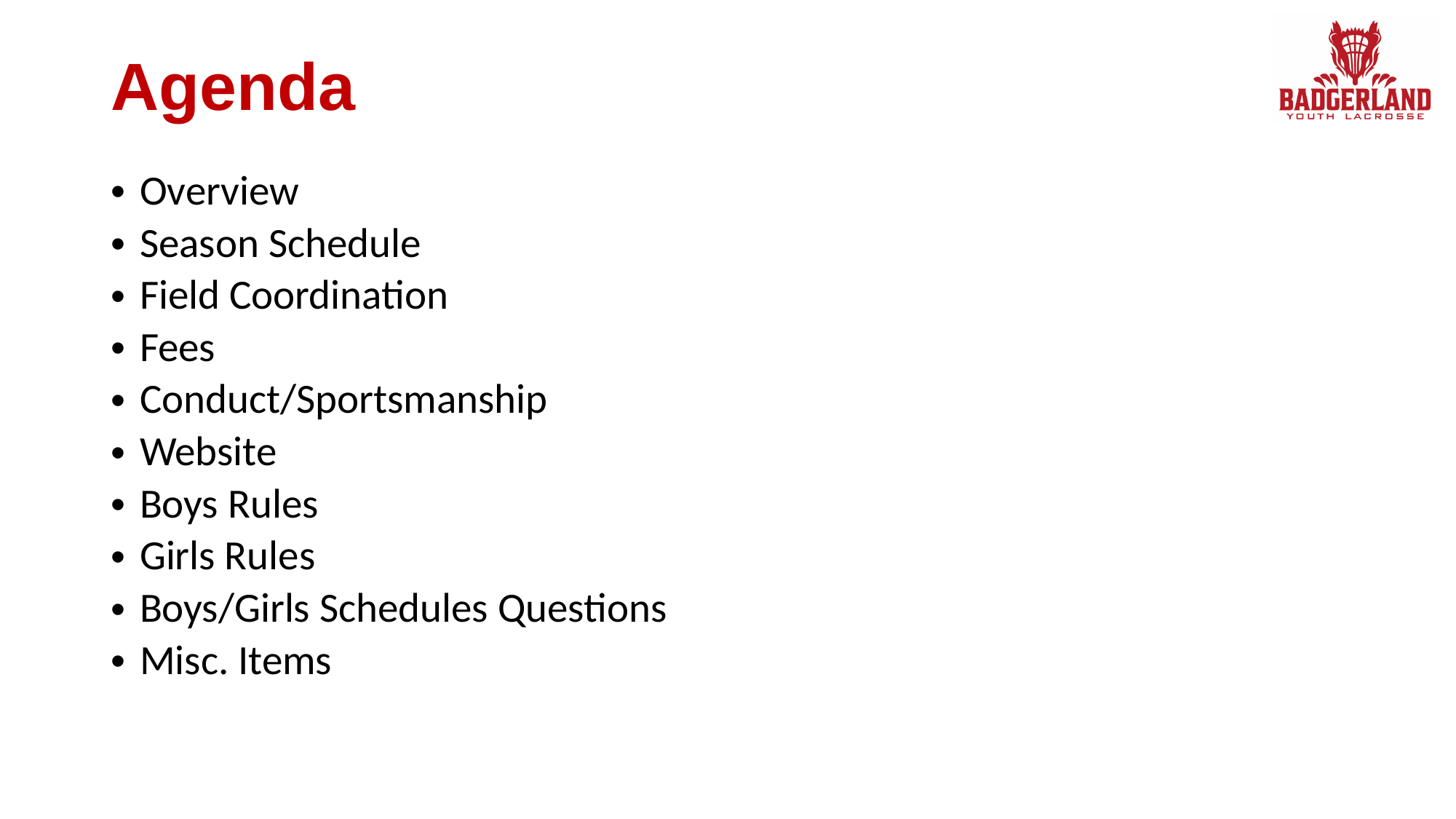

Agenda
Overview
Season Schedule
Field Coordination
Fees
Conduct/Sportsmanship
Website
Boys Rules
Girls Rules
Boys/Girls Schedules Questions
Misc. Items